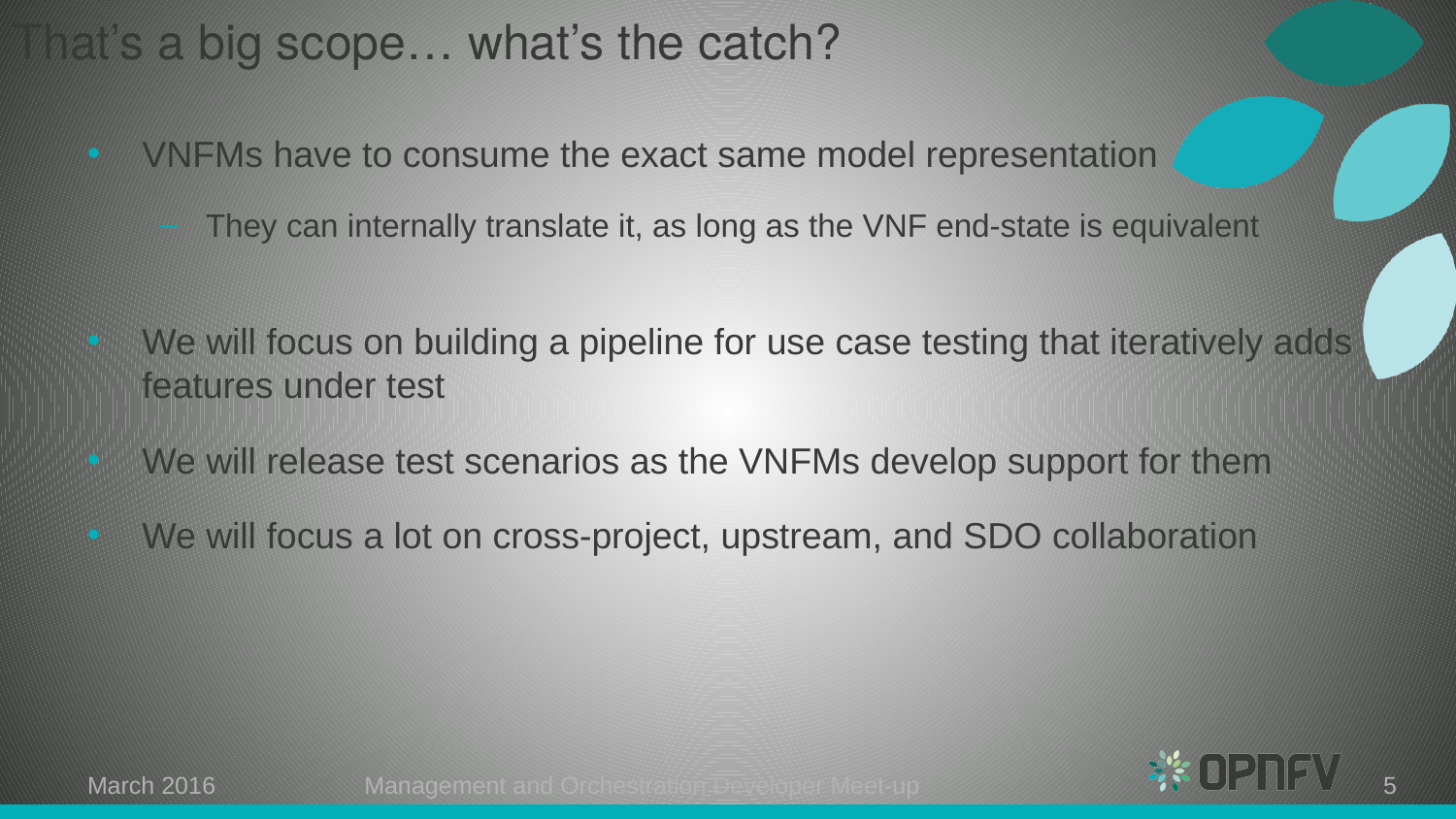

# That’s a big scope… what’s the catch?
VNFMs have to consume the exact same model representation
They can internally translate it, as long as the VNF end-state is equivalent

We will focus on building a pipeline for use case testing that iteratively adds features under test
We will release test scenarios as the VNFMs develop support for them
We will focus a lot on cross-project, upstream, and SDO collaboration
March 2016
Management and Orchestration Developer Meet-up
5